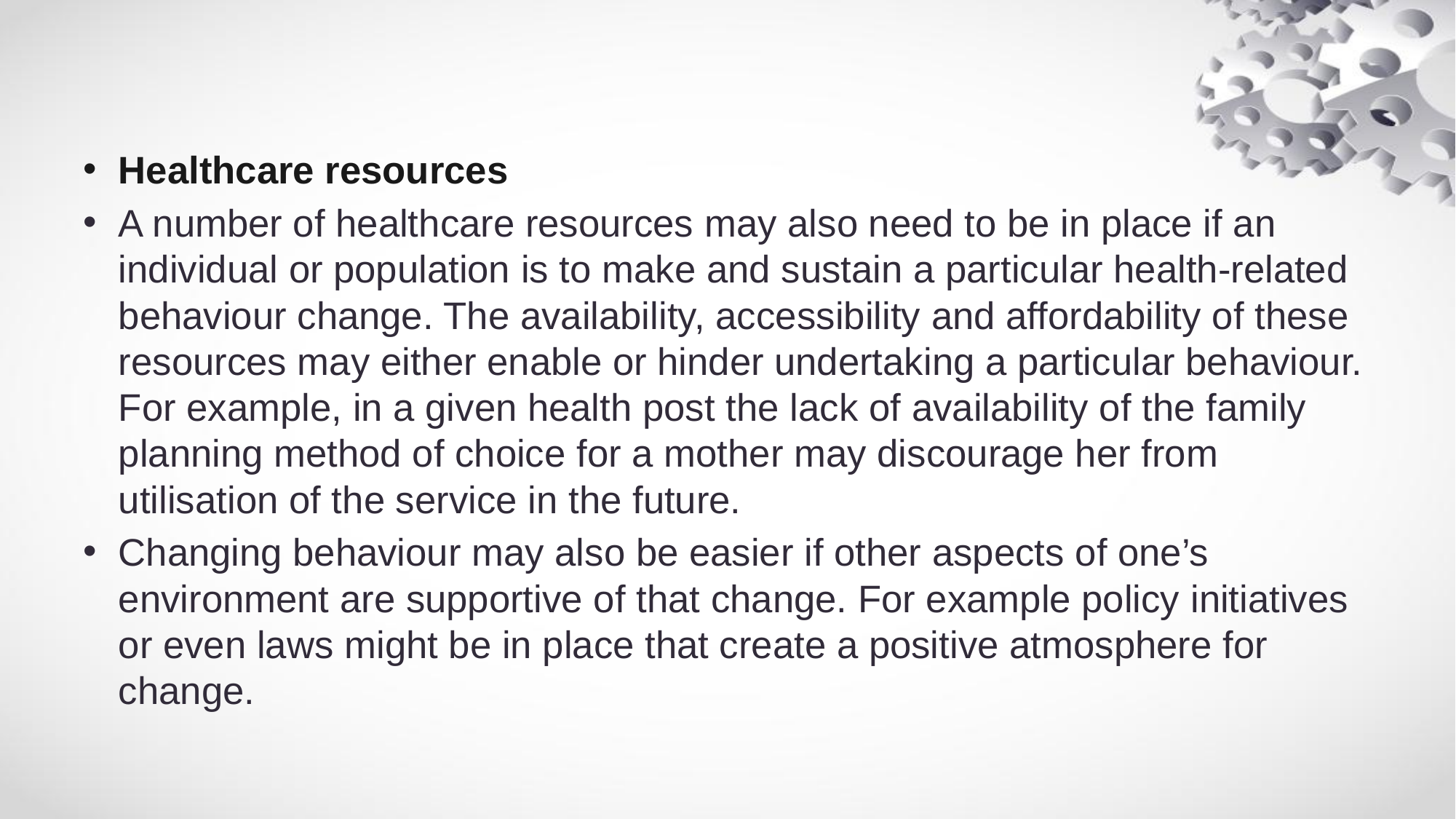

#
Healthcare resources
A number of healthcare resources may also need to be in place if an individual or population is to make and sustain a particular health-related behaviour change. The availability, accessibility and affordability of these resources may either enable or hinder undertaking a particular behaviour. For example, in a given health post the lack of availability of the family planning method of choice for a mother may discourage her from utilisation of the service in the future.
Changing behaviour may also be easier if other aspects of one’s environment are supportive of that change. For example policy initiatives or even laws might be in place that create a positive atmosphere for change.